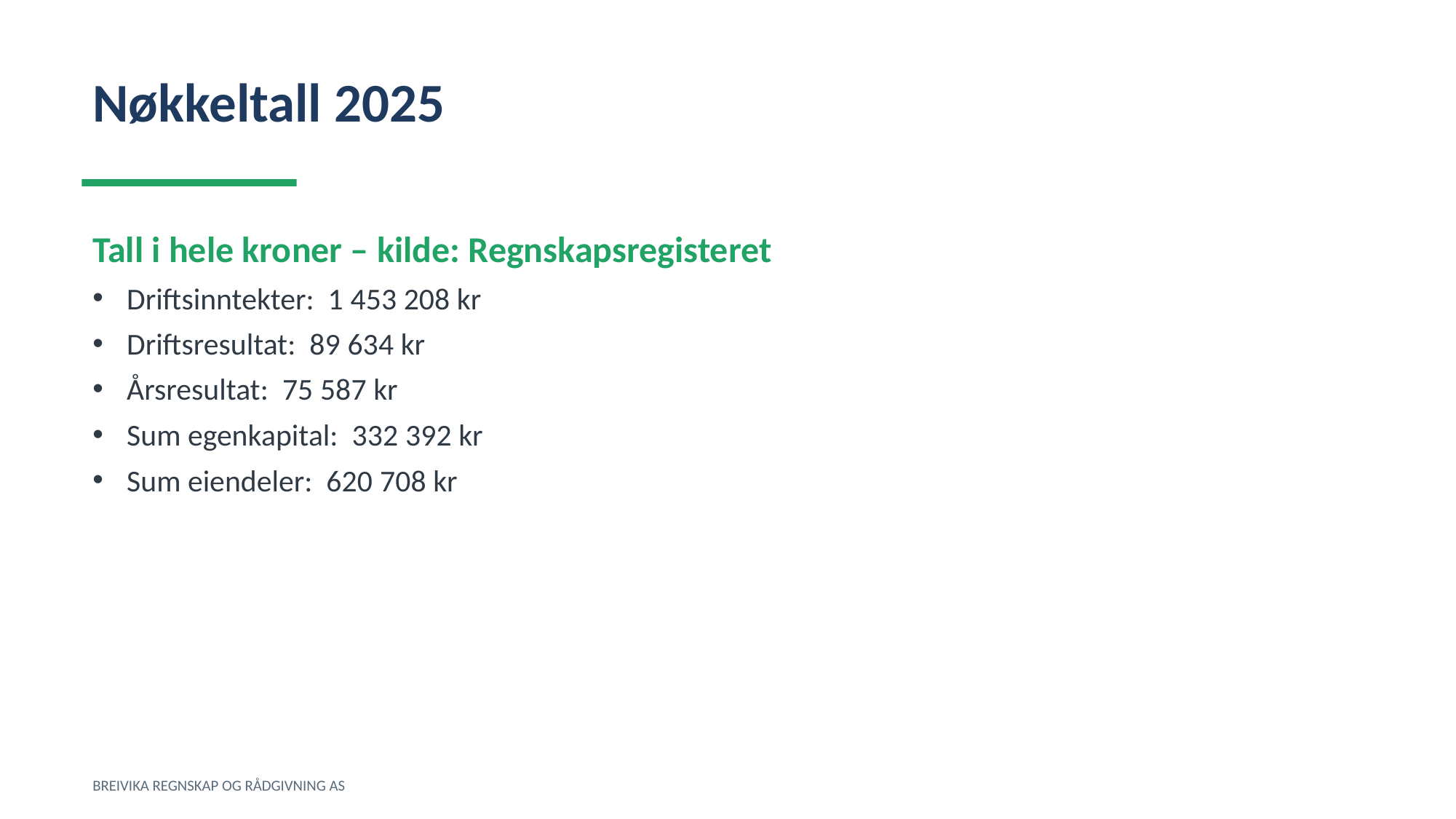

Nøkkeltall 2025

Tall i hele kroner – kilde: Regnskapsregisteret
Driftsinntekter:  1 453 208 kr
Driftsresultat:  89 634 kr
Årsresultat:  75 587 kr
Sum egenkapital:  332 392 kr
Sum eiendeler:  620 708 kr
BREIVIKA REGNSKAP OG RÅDGIVNING AS